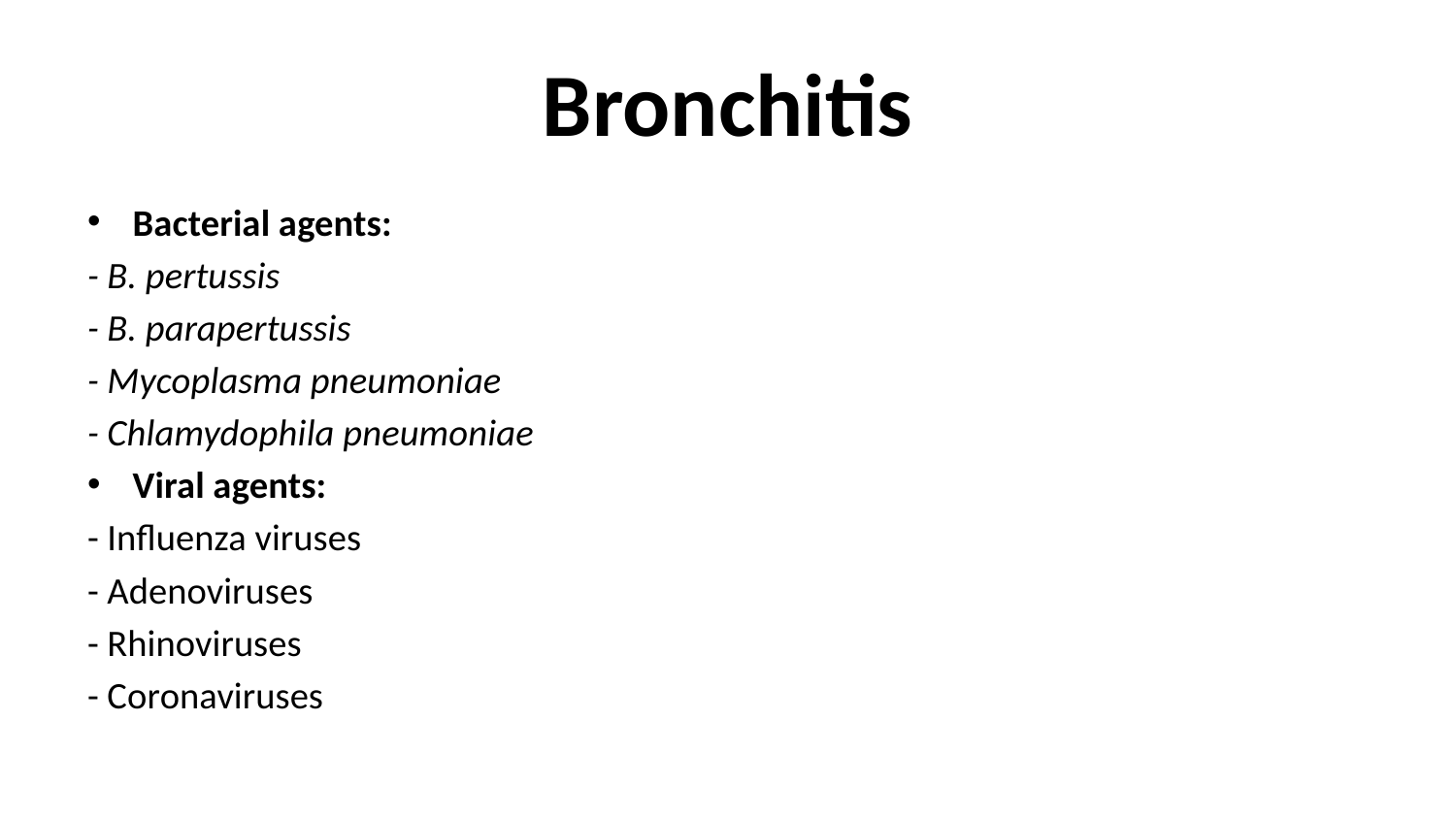

# Bronchitis
Bacterial agents:
- B. pertussis
- B. parapertussis
- Mycoplasma pneumoniae
- Chlamydophila pneumoniae
Viral agents:
- Influenza viruses
- Adenoviruses
- Rhinoviruses
- Coronaviruses